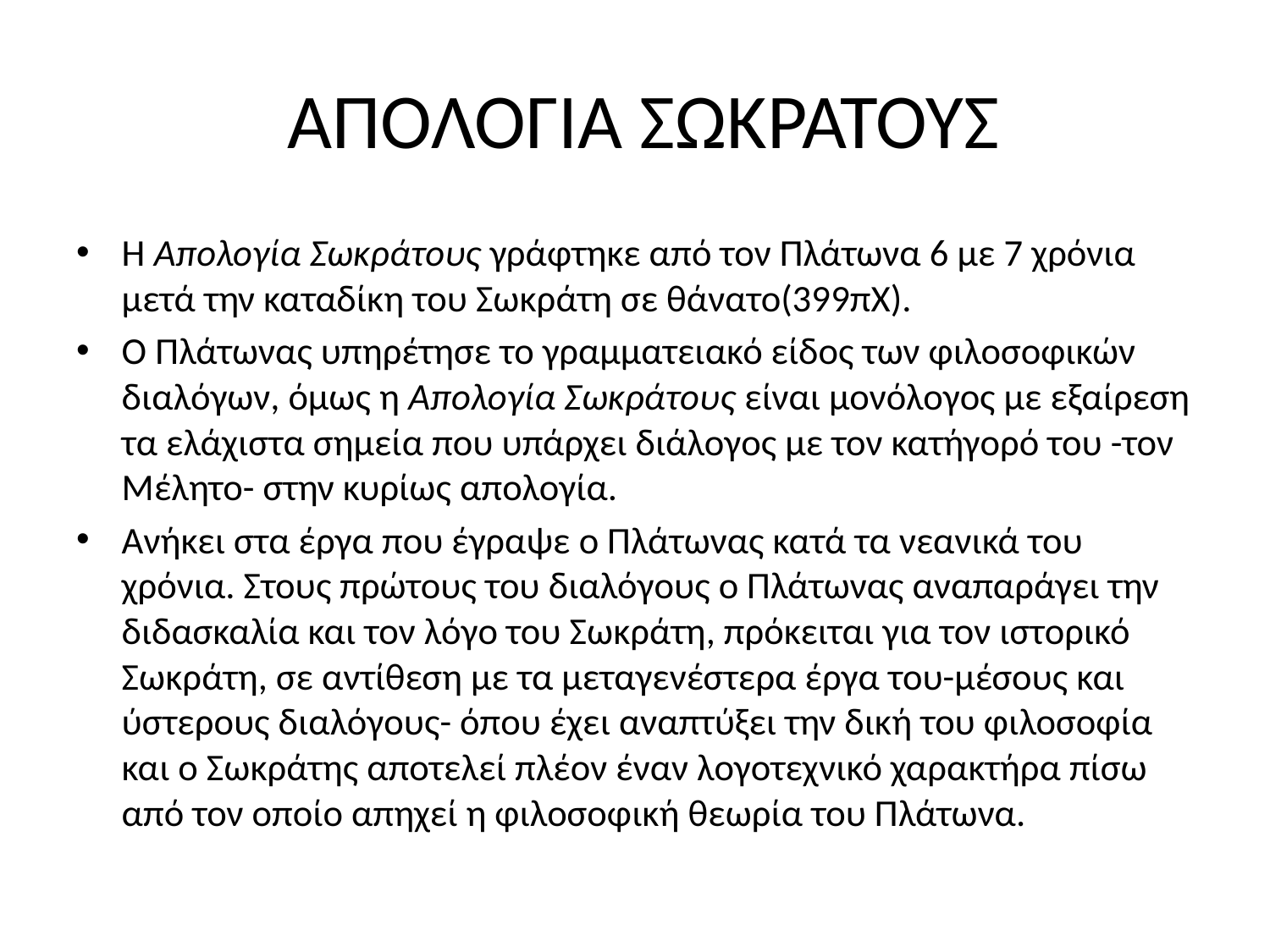

# ΑΠΟΛΟΓΙΑ ΣΩΚΡΑΤΟΥΣ
Η Απολογία Σωκράτους γράφτηκε από τον Πλάτωνα 6 με 7 χρόνια μετά την καταδίκη του Σωκράτη σε θάνατο(399πΧ).
Ο Πλάτωνας υπηρέτησε το γραμματειακό είδος των φιλοσοφικών διαλόγων, όμως η Απολογία Σωκράτους είναι μονόλογος με εξαίρεση τα ελάχιστα σημεία που υπάρχει διάλογος με τον κατήγορό του -τον Μέλητο- στην κυρίως απολογία.
Ανήκει στα έργα που έγραψε ο Πλάτωνας κατά τα νεανικά του χρόνια. Στους πρώτους του διαλόγους ο Πλάτωνας αναπαράγει την διδασκαλία και τον λόγο του Σωκράτη, πρόκειται για τον ιστορικό Σωκράτη, σε αντίθεση με τα μεταγενέστερα έργα του-μέσους και ύστερους διαλόγους- όπου έχει αναπτύξει την δική του φιλοσοφία και ο Σωκράτης αποτελεί πλέον έναν λογοτεχνικό χαρακτήρα πίσω από τον οποίο απηχεί η φιλοσοφική θεωρία του Πλάτωνα.